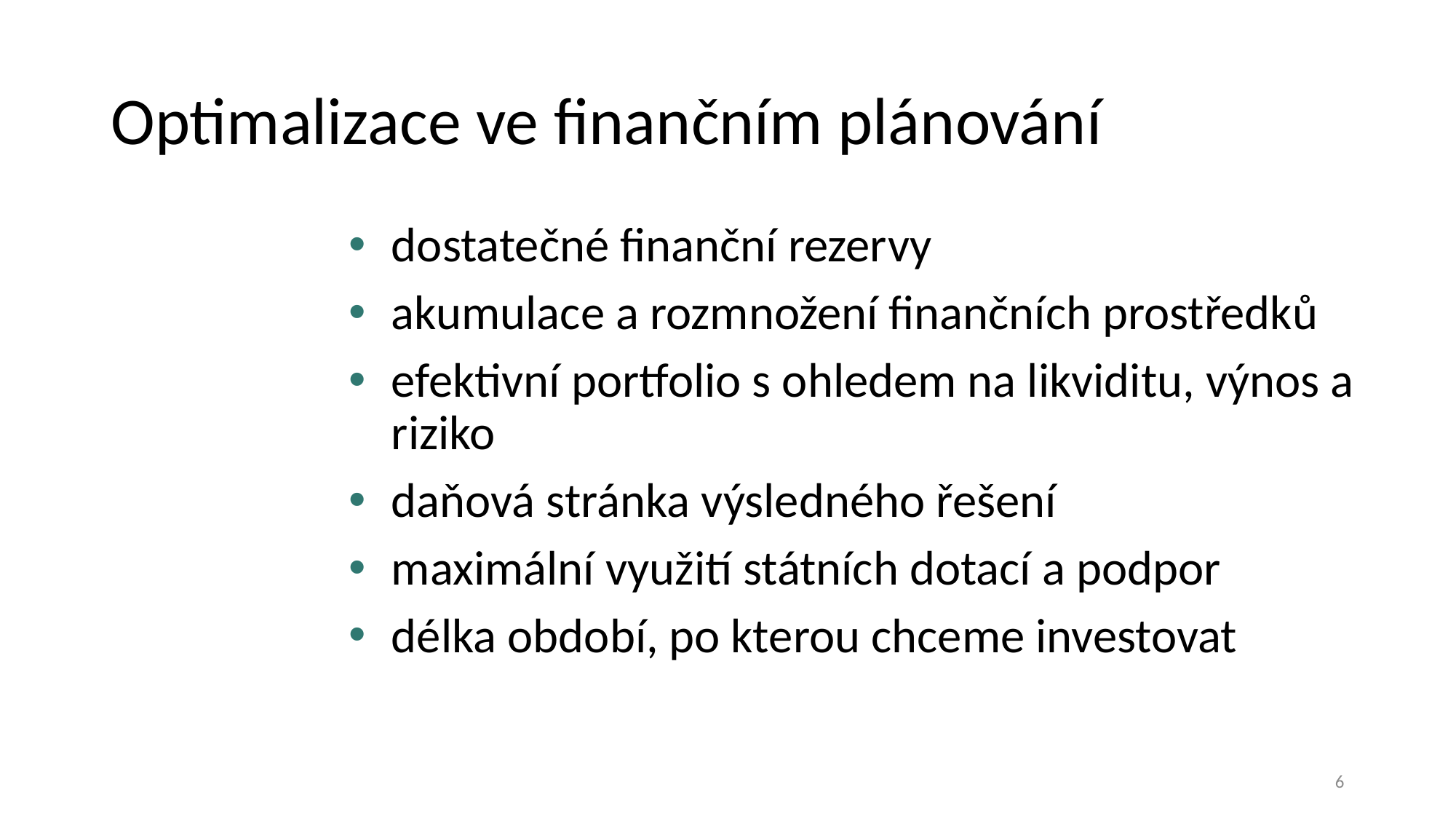

# Optimalizace ve finančním plánování
dostatečné finanční rezervy
akumulace a rozmnožení finančních prostředků
efektivní portfolio s ohledem na likviditu, výnos a riziko
daňová stránka výsledného řešení
maximální využití státních dotací a podpor
délka období, po kterou chceme investovat
6